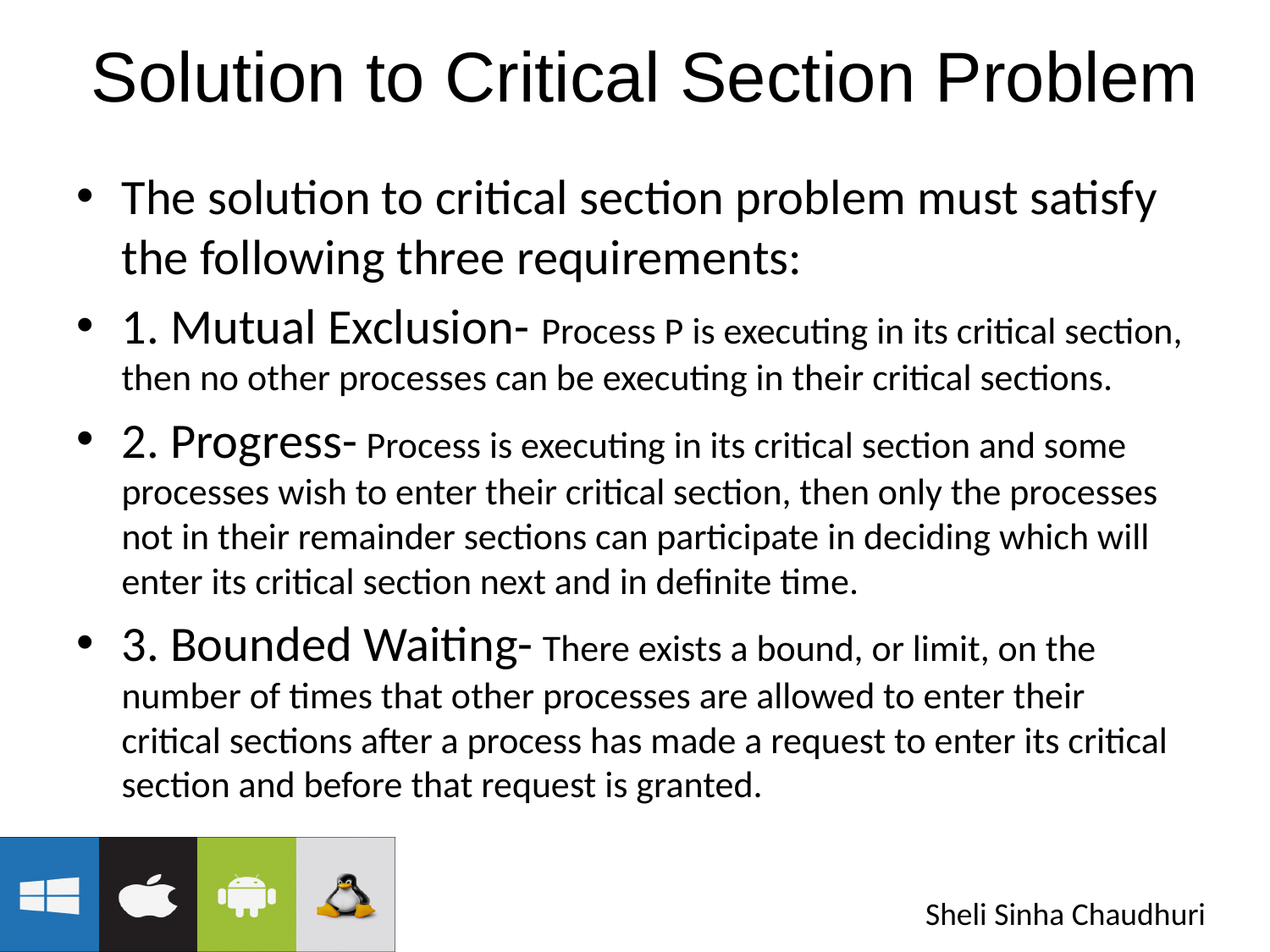

# Solution to Critical Section Problem
The solution to critical section problem must satisfy the following three requirements:
1. Mutual Exclusion- Process P is executing in its critical section, then no other processes can be executing in their critical sections.
2. Progress- Process is executing in its critical section and some processes wish to enter their critical section, then only the processes not in their remainder sections can participate in deciding which will enter its critical section next and in definite time.
3. Bounded Waiting- There exists a bound, or limit, on the number of times that other processes are allowed to enter their critical sections after a process has made a request to enter its critical section and before that request is granted.